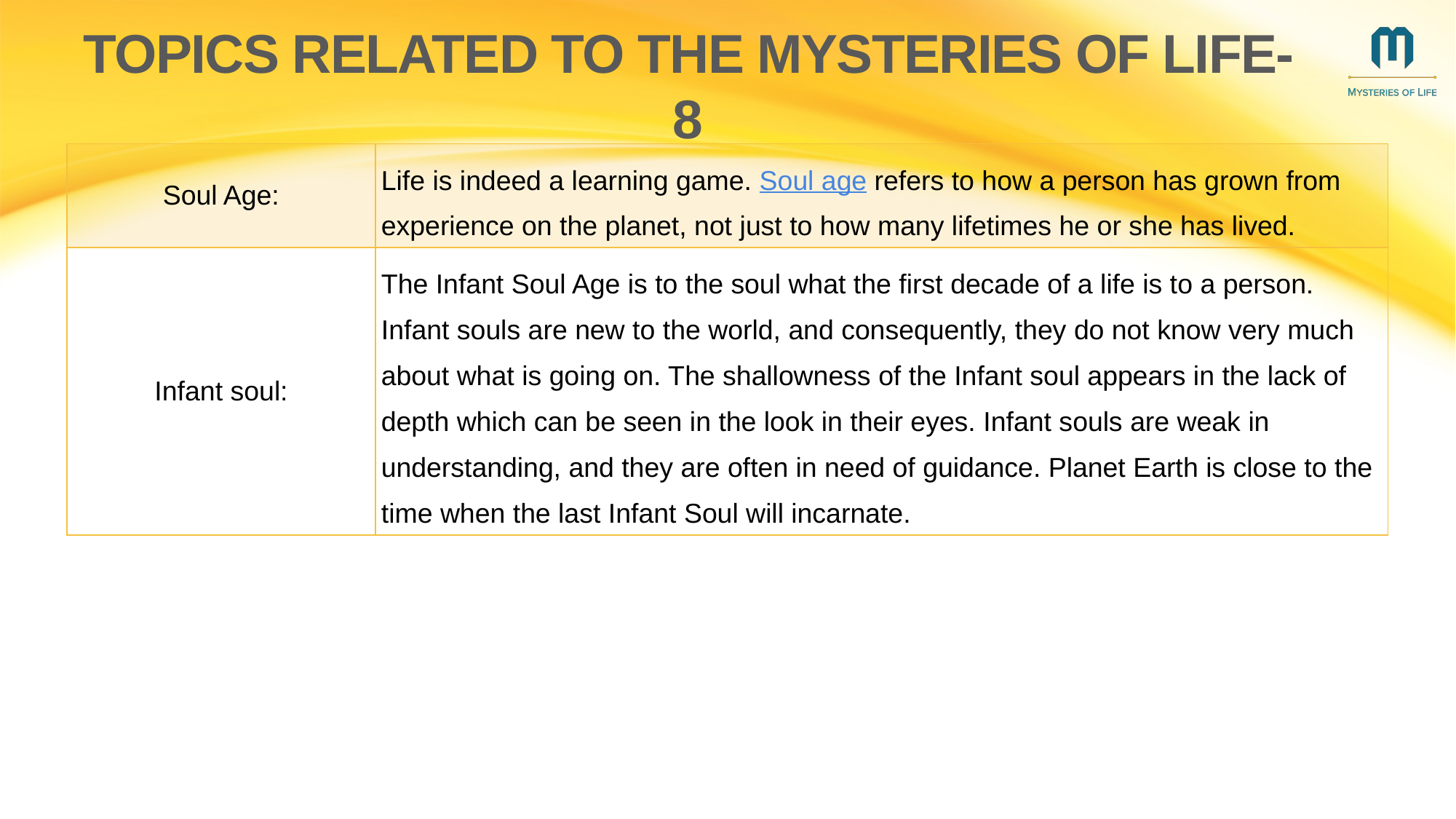

# topics related to the mysteries of life- 8
| Soul Age: | Life is indeed a learning game. Soul age refers to how a person has grown from experience on the planet, not just to how many lifetimes he or she has lived. |
| --- | --- |
| Infant soul: | The Infant Soul Age is to the soul what the first decade of a life is to a person. Infant souls are new to the world, and consequently, they do not know very much about what is going on. The shallowness of the Infant soul appears in the lack of depth which can be seen in the look in their eyes. Infant souls are weak in understanding, and they are often in need of guidance. Planet Earth is close to the time when the last Infant Soul will incarnate. |